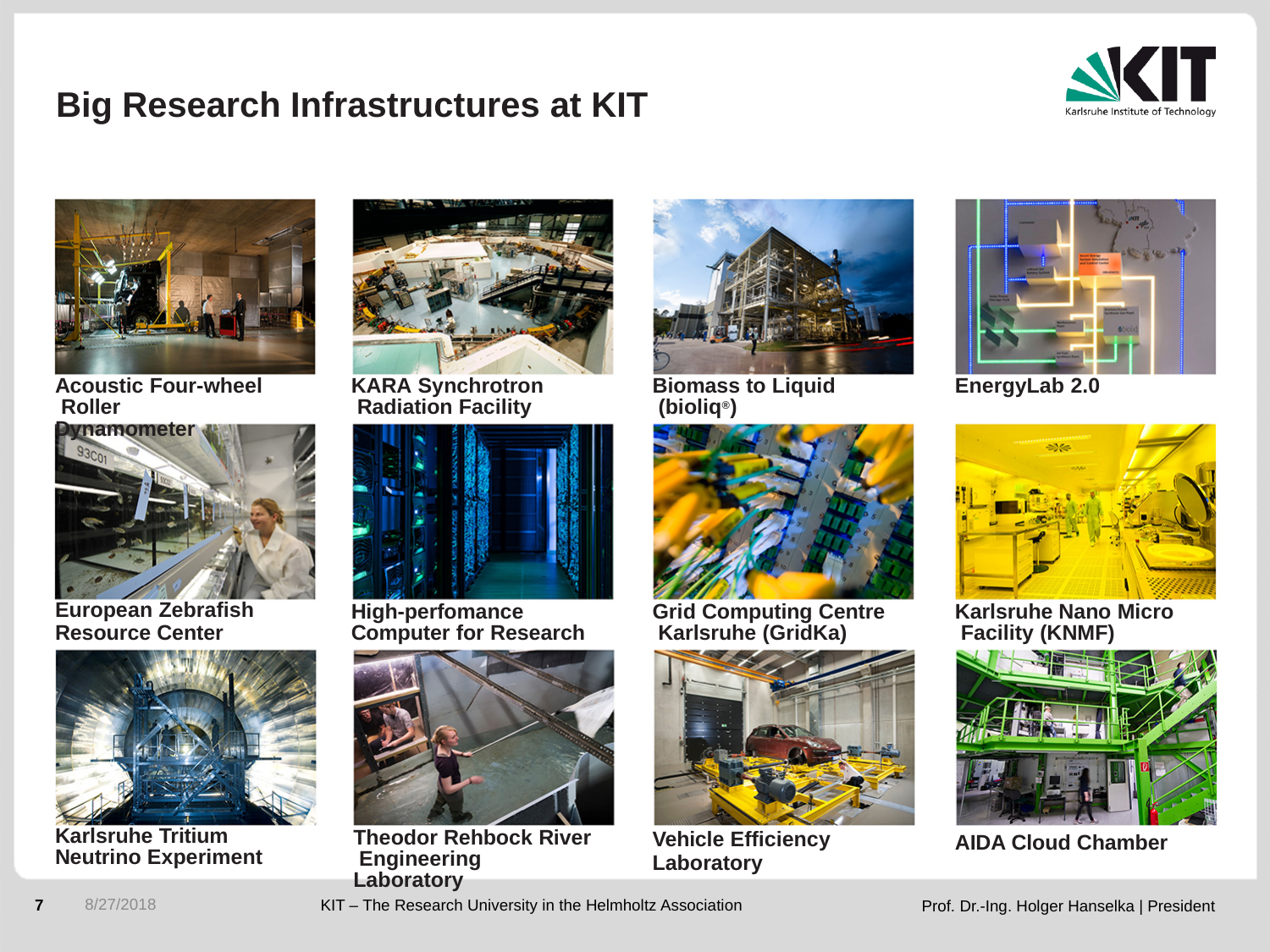

# Big Research Infrastructures at KIT
EnergyLab 2.0
Acoustic Four-wheel  Roller Dynamometer
KARA Synchrotron  Radiation Facility
Biomass to Liquid  (bioliq®)
European Zebrafish
Resource Center
High-perfomance  Computer for Research
Grid Computing Centre  Karlsruhe (GridKa)
Karlsruhe Nano Micro  Facility (KNMF)
Karlsruhe Tritium  Neutrino Experiment
Vehicle Efficiency
Laboratory
Theodor Rehbock River  Engineering Laboratory
AIDA Cloud Chamber
8/27/2018
KIT – The Research University in the Helmholtz Association